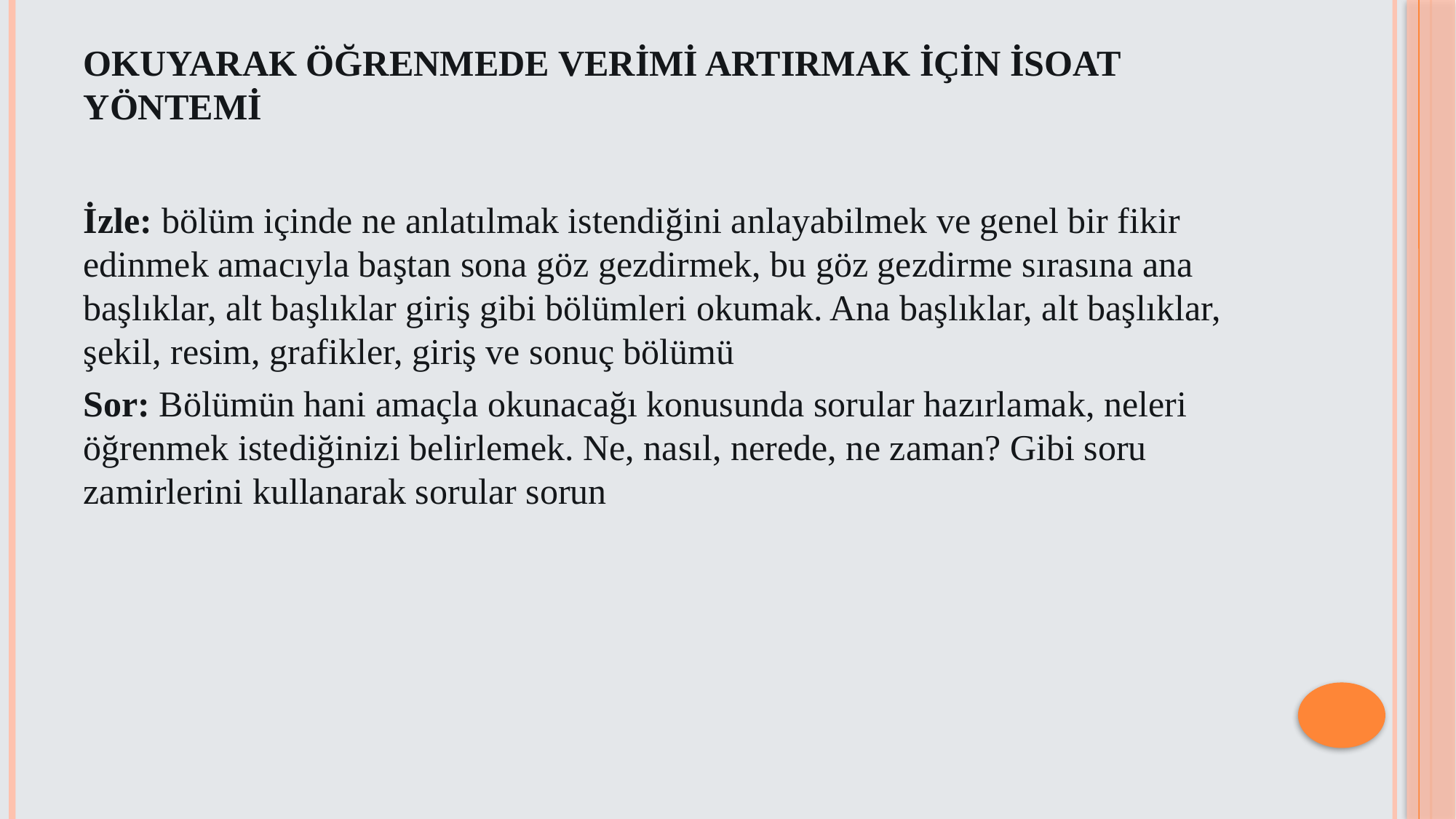

# Okuyarak Öğrenmede Verimi Artırmak İçin İSOAT Yöntemi
İzle: bölüm içinde ne anlatılmak istendiğini anlayabilmek ve genel bir fikir edinmek amacıyla baştan sona göz gezdirmek, bu göz gezdirme sırasına ana başlıklar, alt başlıklar giriş gibi bölümleri okumak. Ana başlıklar, alt başlıklar, şekil, resim, grafikler, giriş ve sonuç bölümü
Sor: Bölümün hani amaçla okunacağı konusunda sorular hazırlamak, neleri öğrenmek istediğinizi belirlemek. Ne, nasıl, nerede, ne zaman? Gibi soru zamirlerini kullanarak sorular sorun